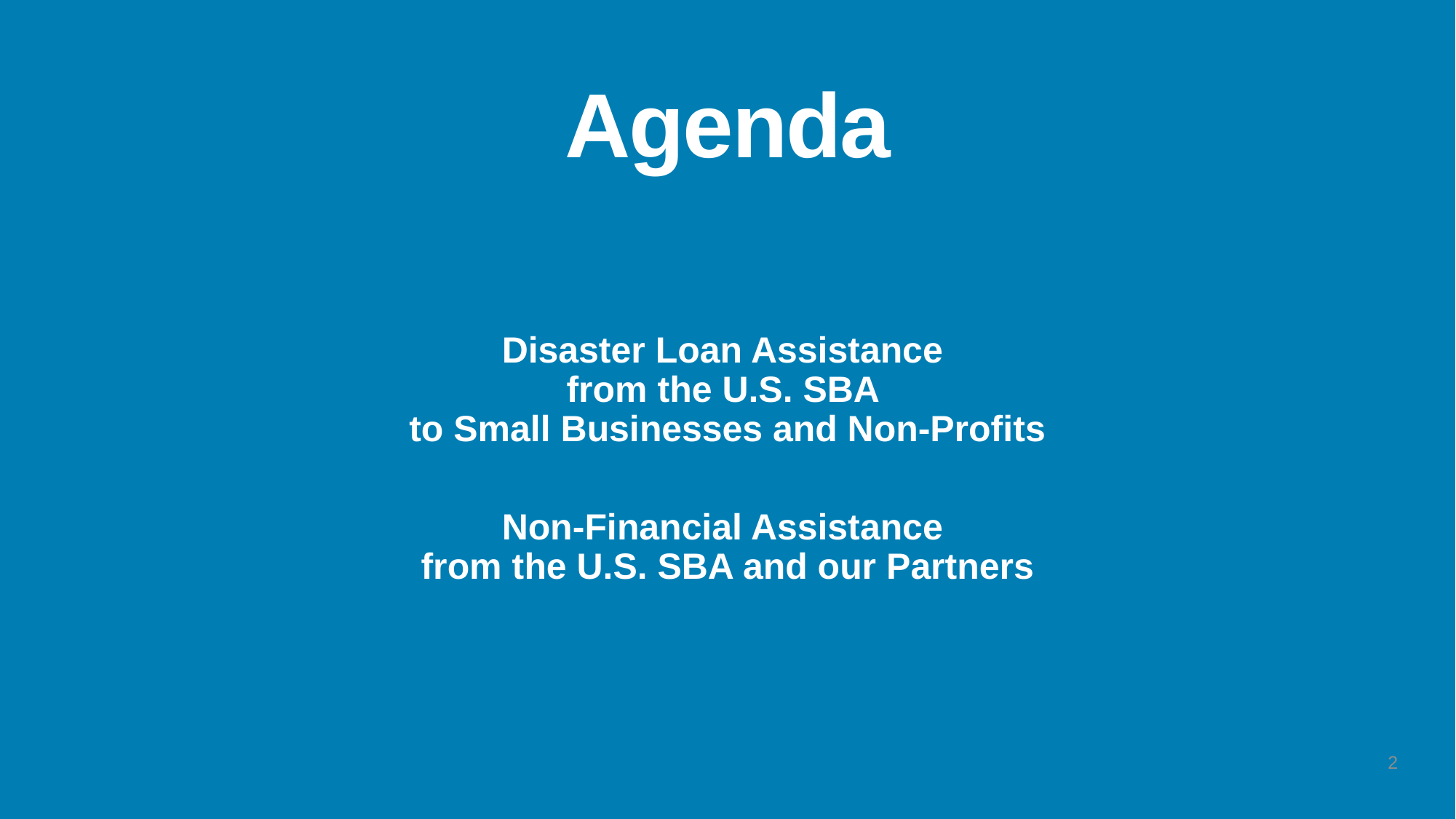

# Agenda
Disaster Loan Assistance
from the U.S. SBA
to Small Businesses and Non-Profits
Non-Financial Assistance
from the U.S. SBA and our Partners
2